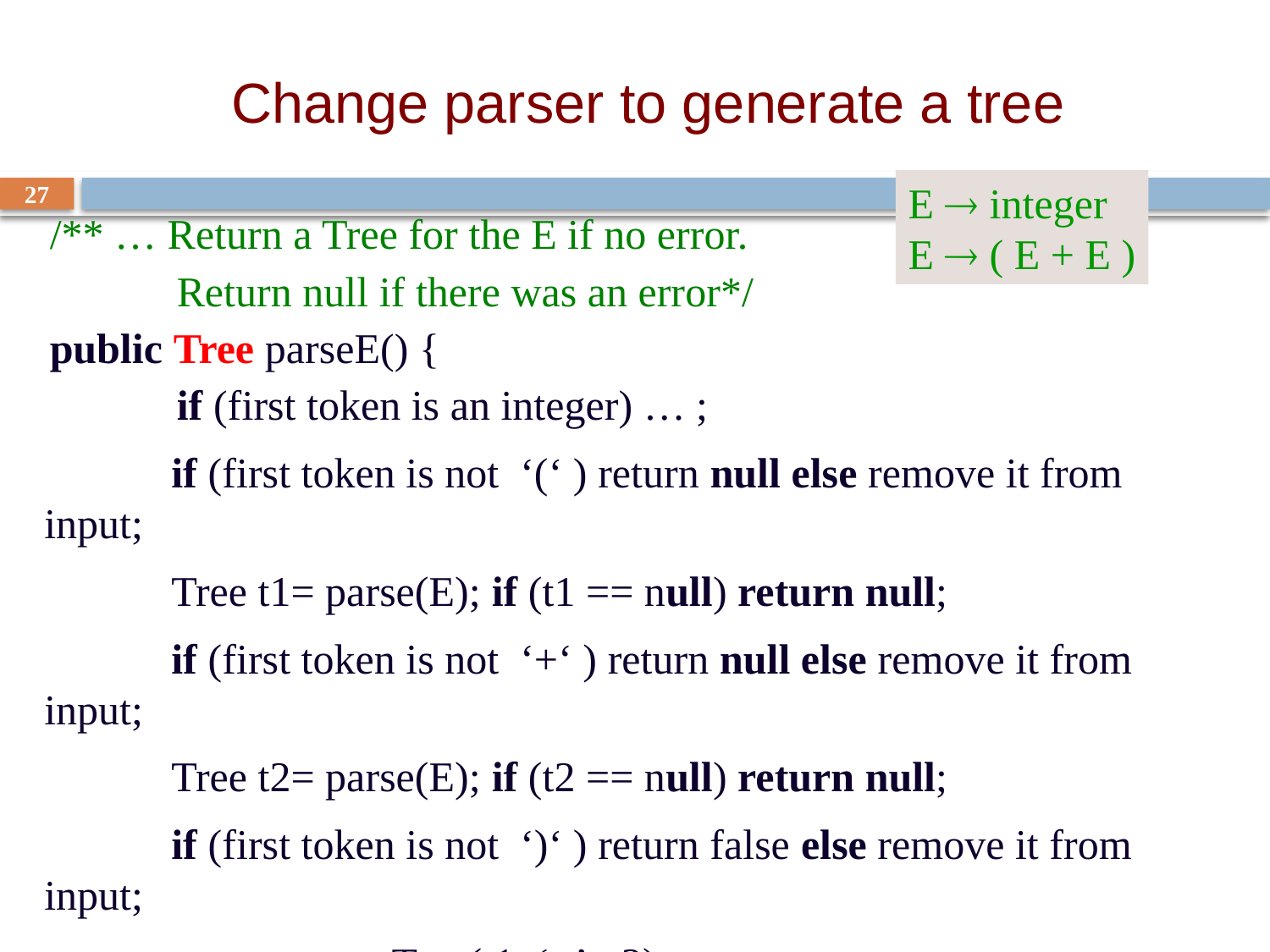

# Change parser to generate a tree
E → integer
E → ( E + E )
27
/** … Return a Tree for the E if no error.
            Return null if there was an error*/
public Tree parseE() {
	if (first token is an integer) … ;
	if (first token is not  ‘(‘ ) return null else remove it from input;
	Tree t1= parse(E); if (t1 == null) return null;
	if (first token is not  ‘+‘ ) return null else remove it from input;
	Tree t2= parse(E); if (t2 == null) return null;
	if (first token is not  ‘)‘ ) return false else remove it from input;
	return new  Tree(t1, ‘+’, t2);
}